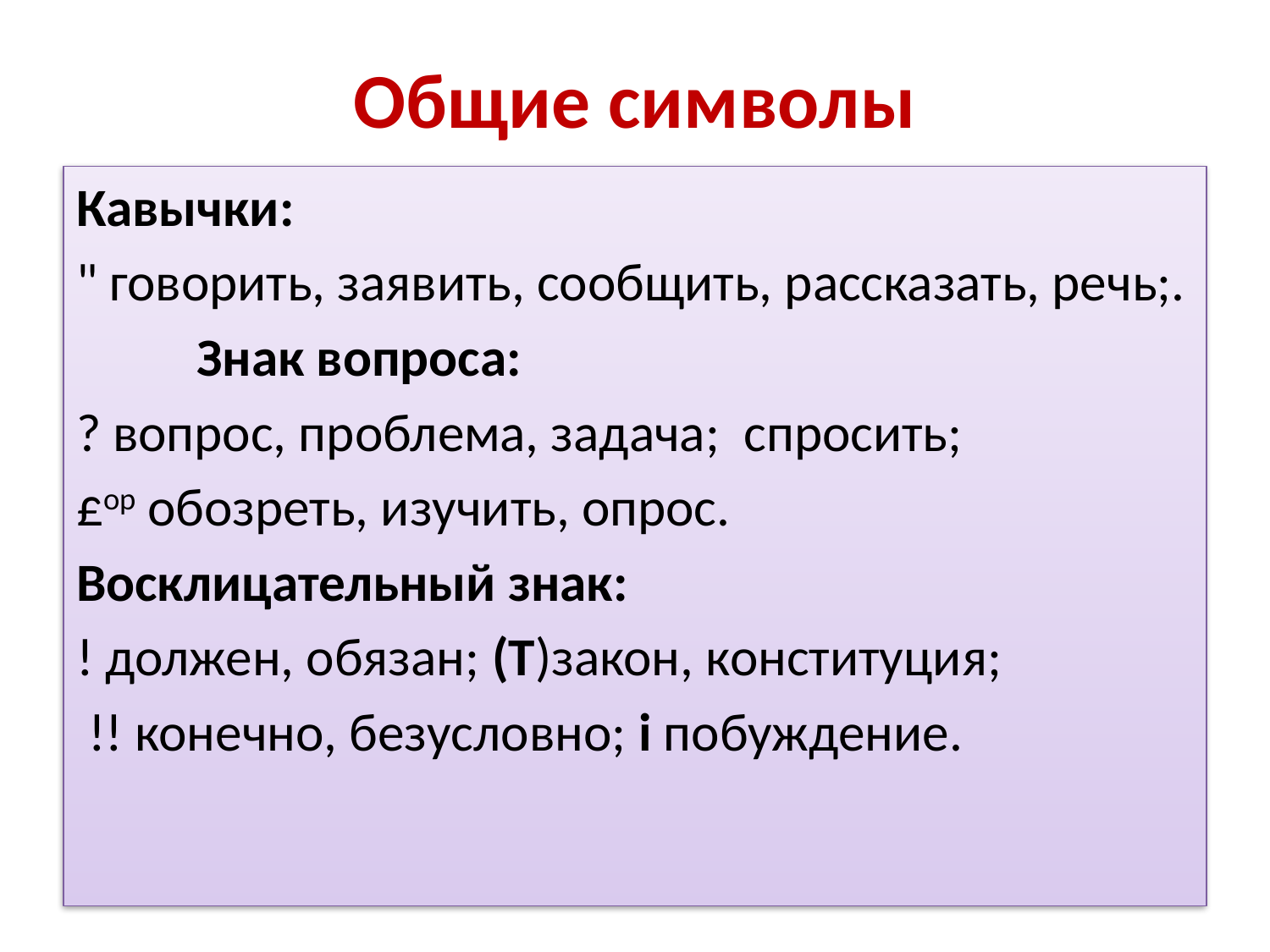

# Общие символы
Кавычки:
" говорить, заявить, сообщить, рассказать, речь;.
	Знак вопроса:
? вопрос, проблема, задача;  спросить;
£ор обозреть, изучить, опрос.
Восклицательный знак:
! должен, обязан; (Т)закон, конституция;
 !! конечно, безусловно; i побуждение.